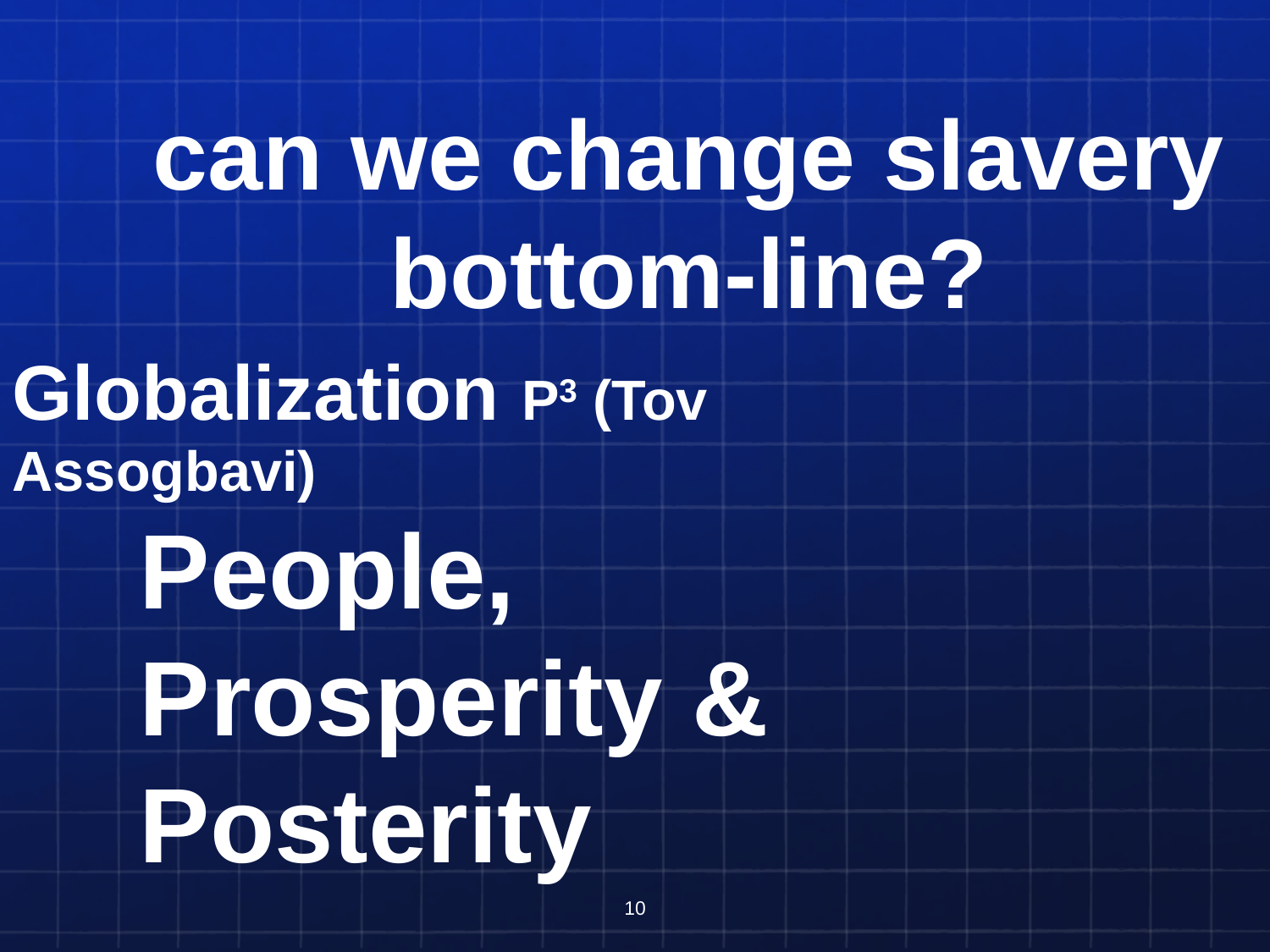

# can we change slavery bottom-line?
Globalization P3 (Tov Assogbavi)
People,
Prosperity &
Posterity
10